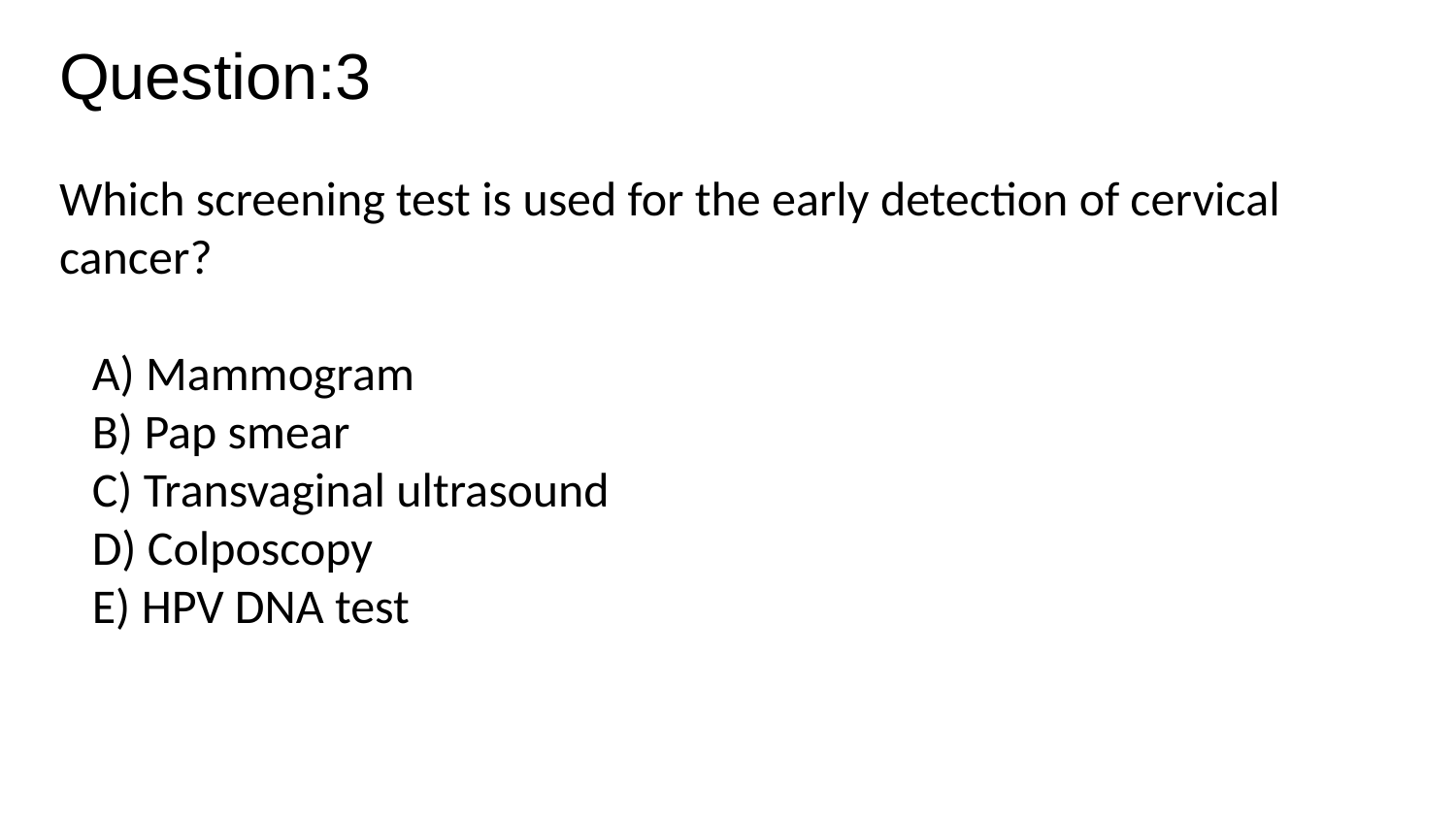

Question:3
Which screening test is used for the early detection of cervical cancer?
   A) Mammogram
   B) Pap smear
   C) Transvaginal ultrasound
   D) Colposcopy
   E) HPV DNA test